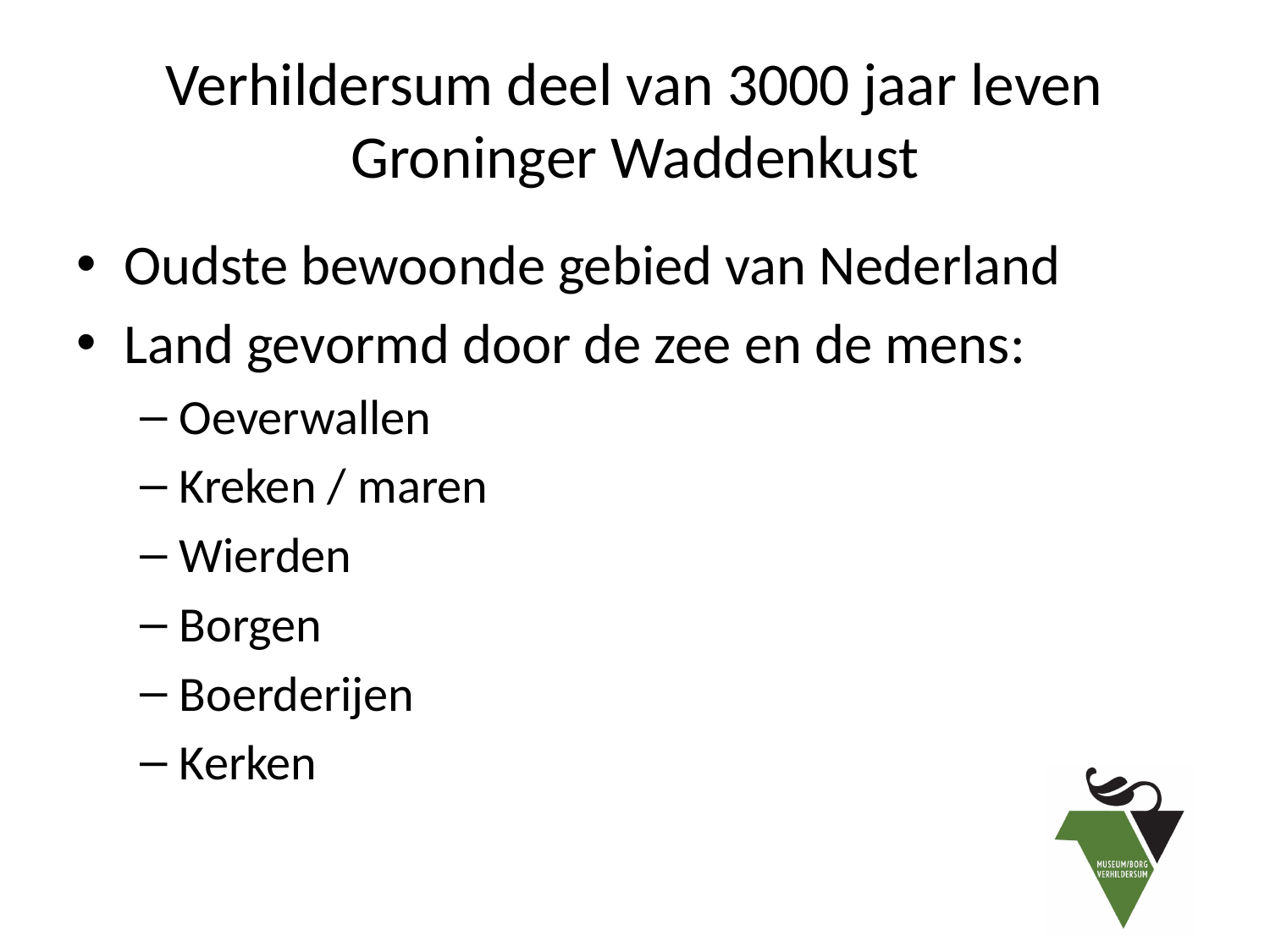

# Verhildersum deel van 3000 jaar leven Groninger Waddenkust
Oudste bewoonde gebied van Nederland
Land gevormd door de zee en de mens:
Oeverwallen
Kreken / maren
Wierden
Borgen
Boerderijen
Kerken